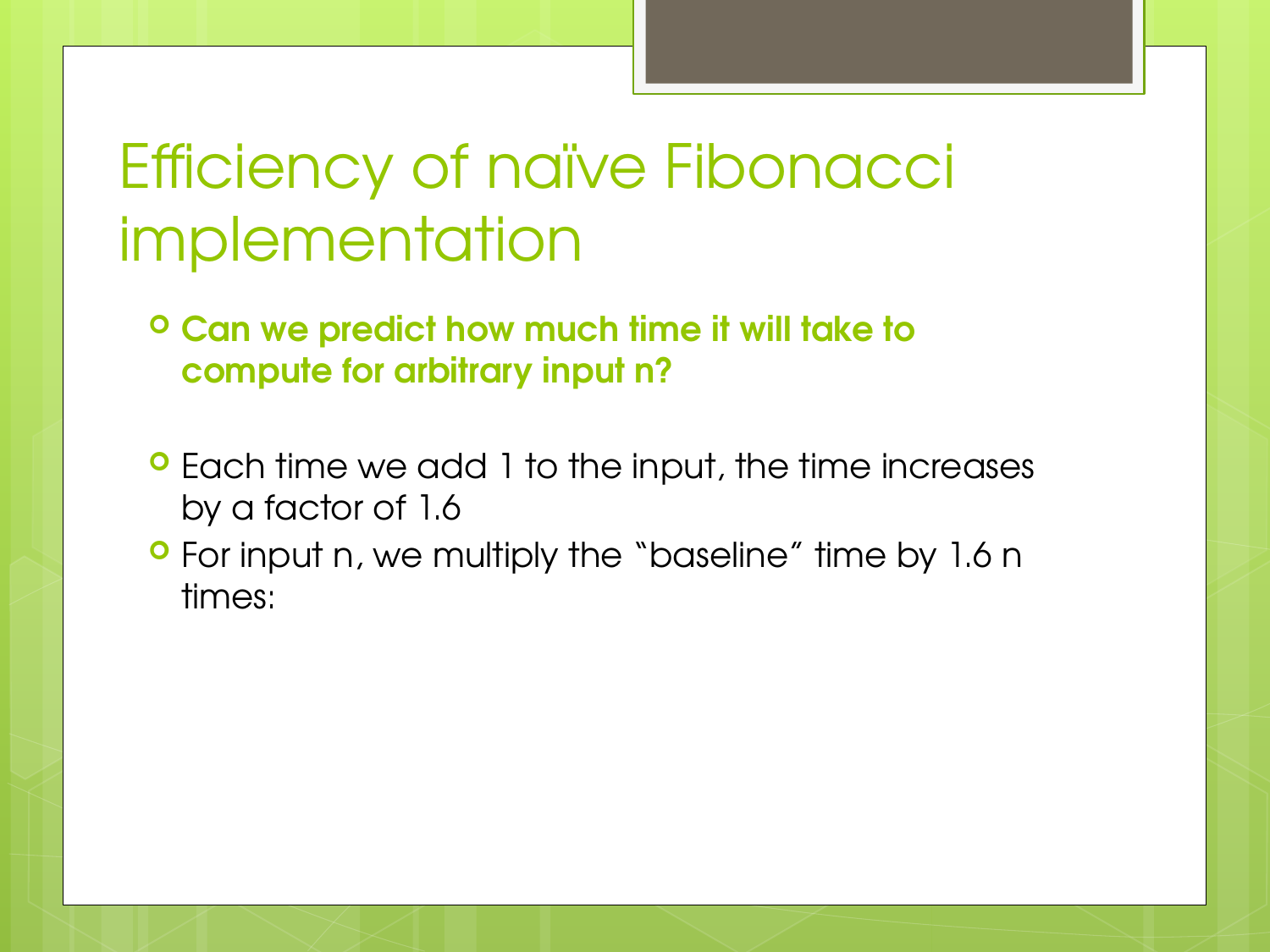

# Efficiency of naïve Fibonacci implementation
Can we predict how much time it will take to compute for arbitrary input n?

Each time we add 1 to the input, the time increases by a factor of 1.6
For input n, we multiply the “baseline” time by 1.6 n times: